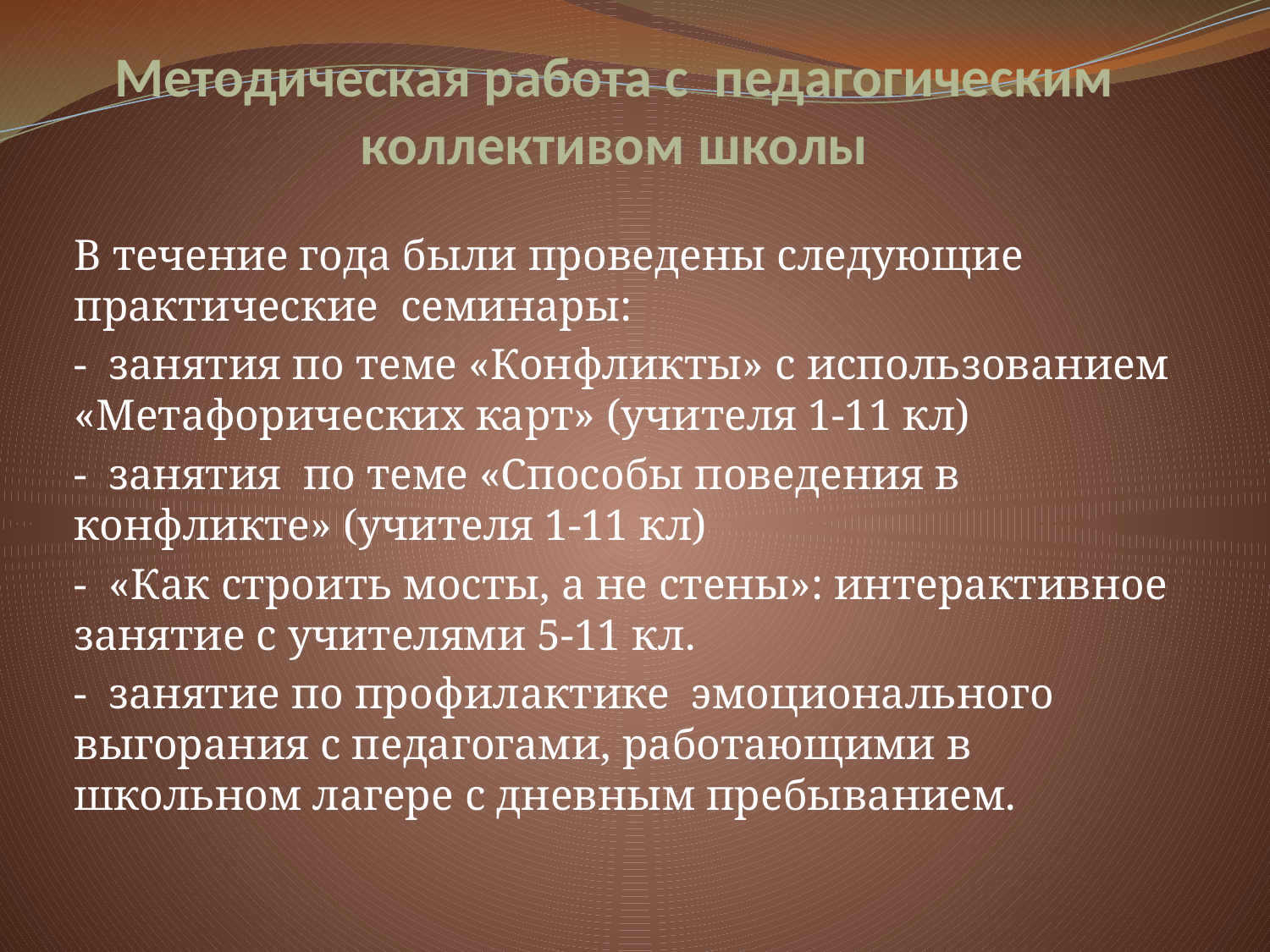

# Методическая работа с  педагогическим коллективом школы
В течение года были проведены следующие практические  семинары:
-  занятия по теме «Конфликты» с использованием «Метафорических карт» (учителя 1-11 кл)
-  занятия  по теме «Способы поведения в конфликте» (учителя 1-11 кл)
-  «Как строить мосты, а не стены»: интерактивное занятие с учителями 5-11 кл.
-  занятие по профилактике  эмоционального выгорания с педагогами, работающими в школьном лагере с дневным пребыванием.